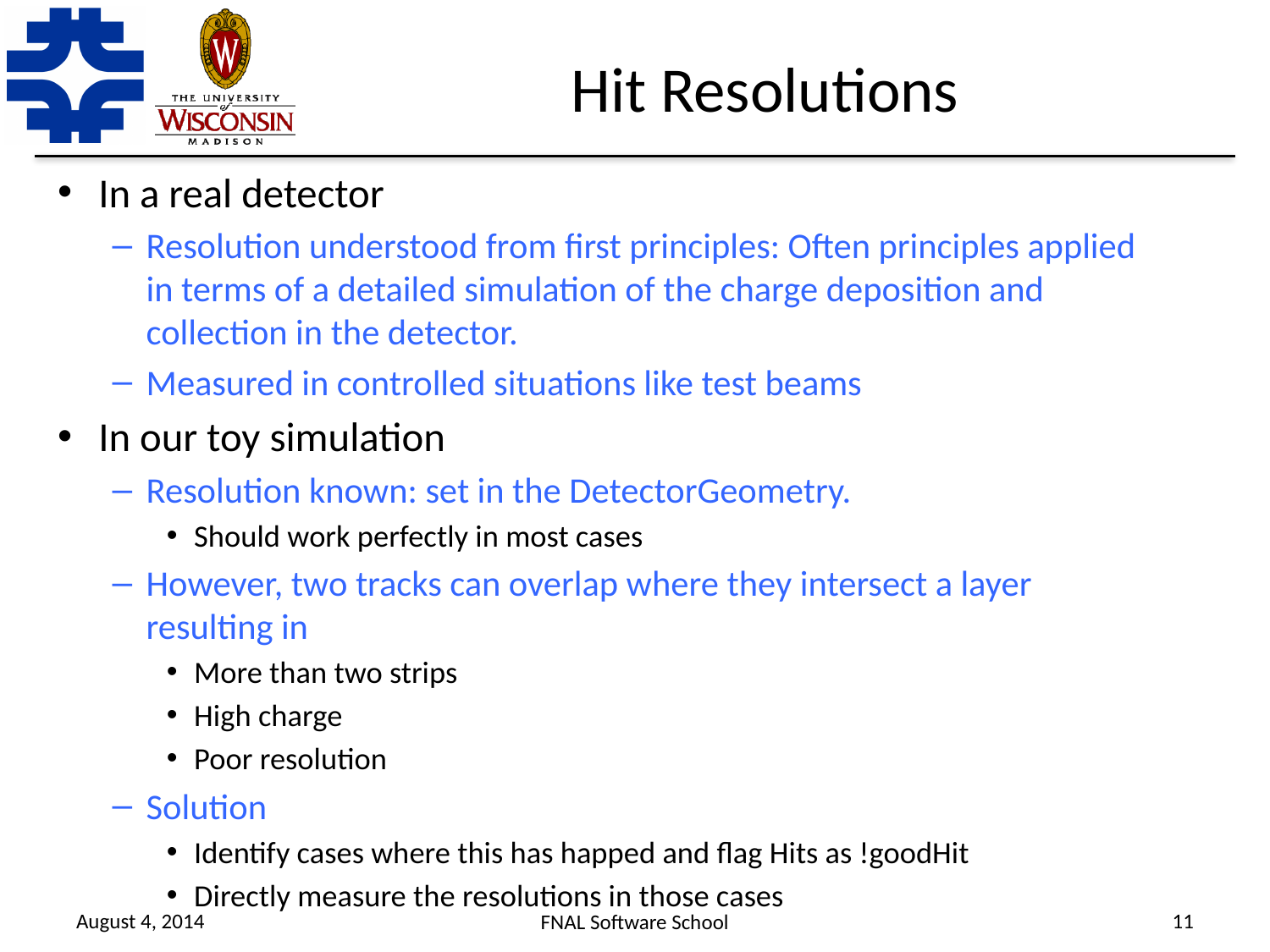

# Hit Resolutions
In a real detector
Resolution understood from first principles: Often principles applied in terms of a detailed simulation of the charge deposition and collection in the detector.
Measured in controlled situations like test beams
In our toy simulation
Resolution known: set in the DetectorGeometry.
Should work perfectly in most cases
However, two tracks can overlap where they intersect a layer resulting in
More than two strips
High charge
Poor resolution
Solution
Identify cases where this has happed and flag Hits as !goodHit
Directly measure the resolutions in those cases

August 4, 2014
11
FNAL Software School